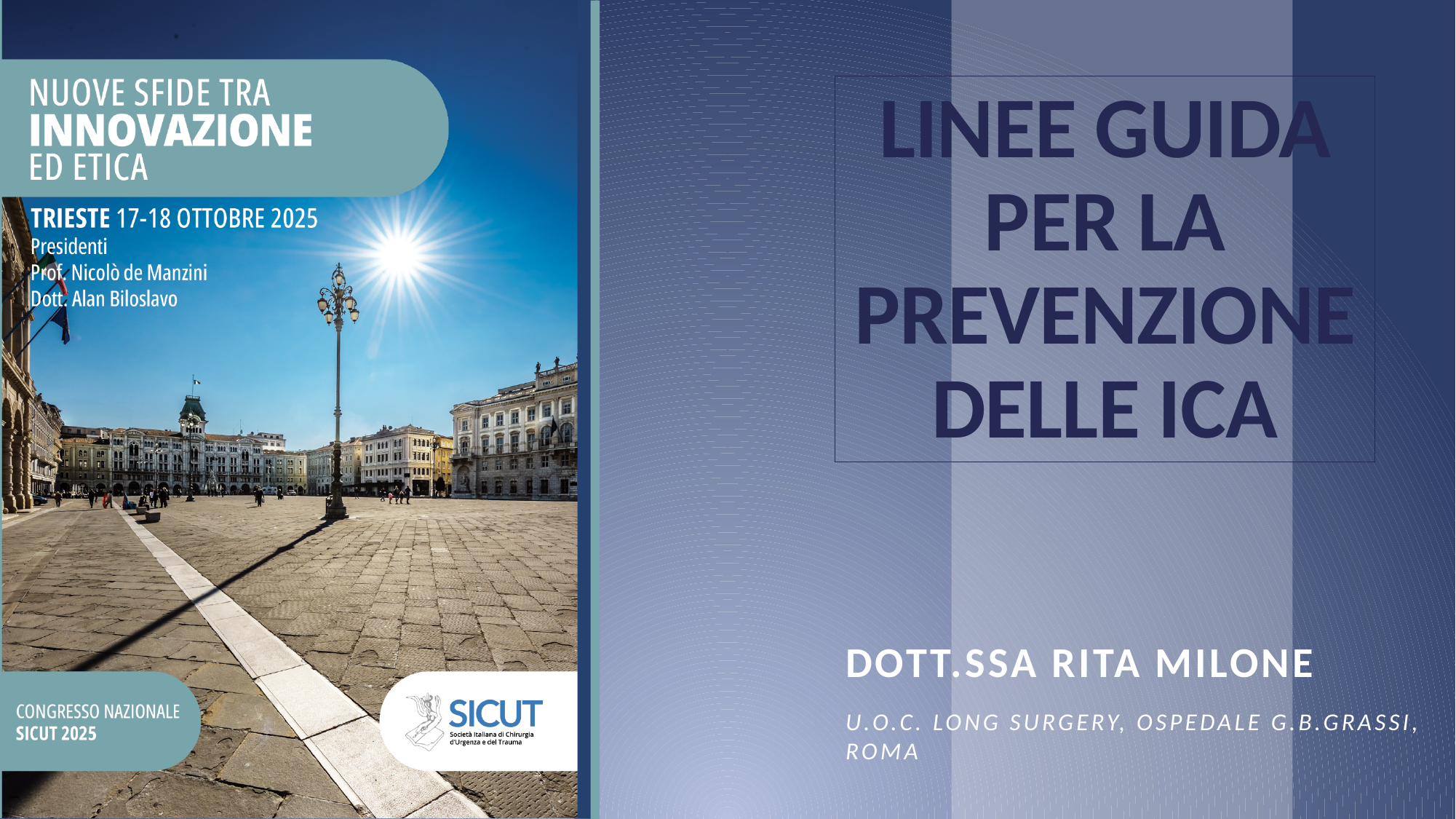

# LINEE GUIDA PER LA PREVENZIONE DELLE ICA
Dott.ssa Rita milone
u.o.c. Long surgery, ospedale g.b.grassi, roma